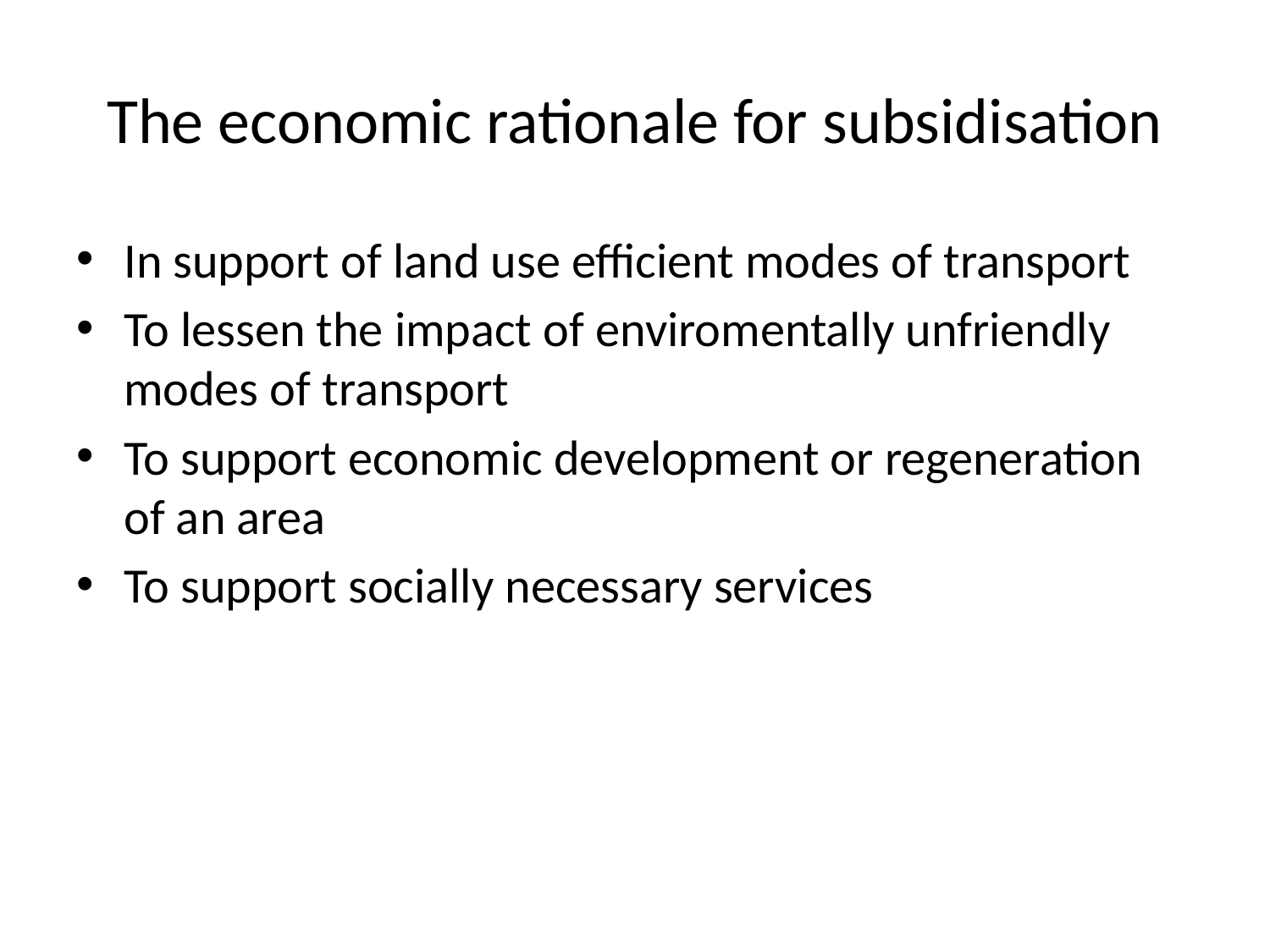

# The economic rationale for subsidisation
In support of land use efficient modes of transport
To lessen the impact of enviromentally unfriendly modes of transport
To support economic development or regeneration of an area
To support socially necessary services